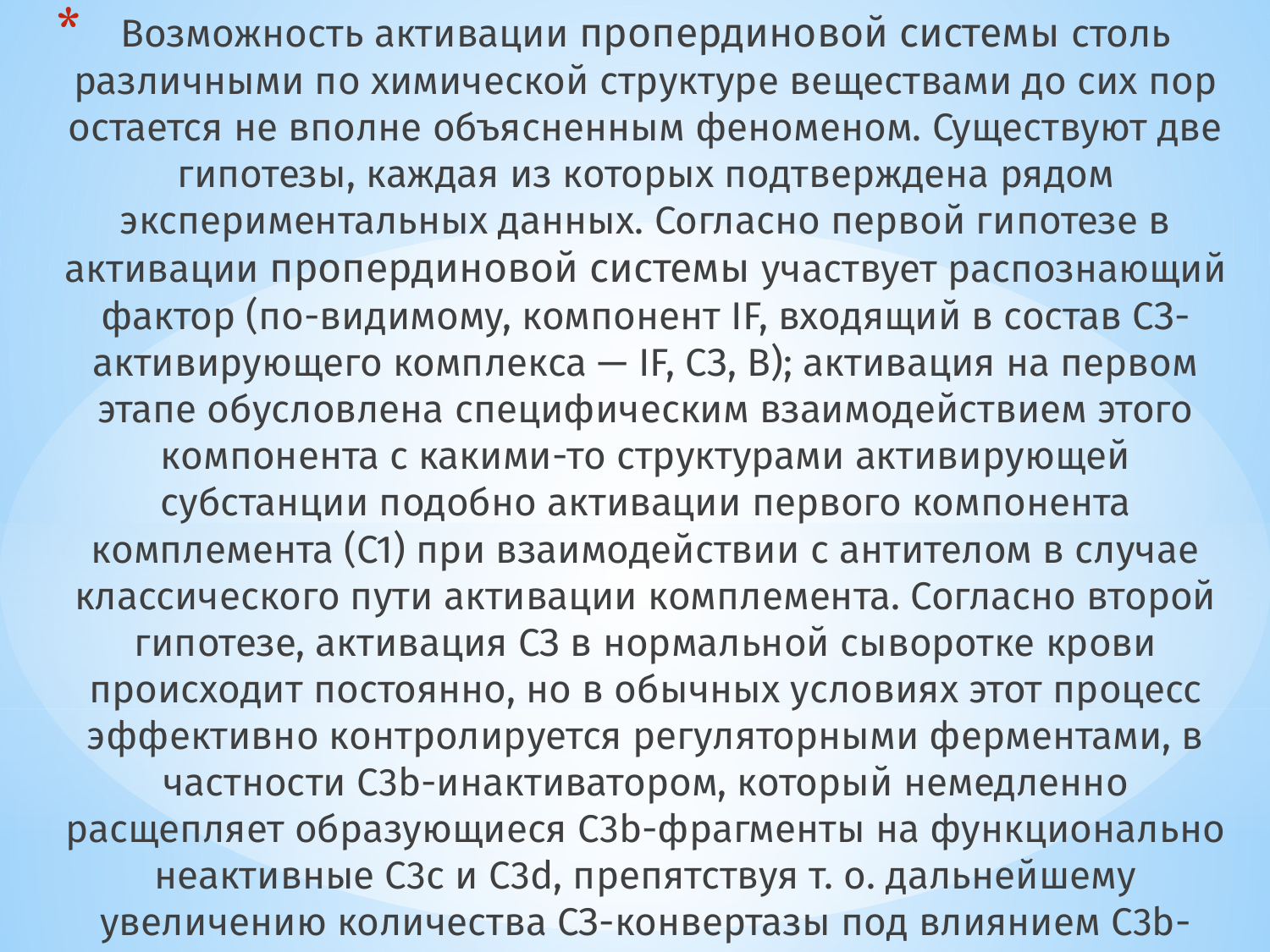

Возможность активации пропердиновой системы столь различными по химической структуре веществами до сих пор остается не вполне объясненным феноменом. Существуют две гипотезы, каждая из которых подтверждена рядом экспериментальных данных. Согласно первой гипотезе в активации пропердиновой системы участвует распознающий фактор (по-видимому, компонент IF, входящий в состав СЗ-активирующего комплекса — IF, СЗ, В); активация на первом этапе обусловлена специфическим взаимодействием этого компонента с какими-то структурами активирующей субстанции подобно активации первого компонента комплемента (С1) при взаимодействии с антителом в случае классического пути активации комплемента. Согласно второй гипотезе, активация СЗ в нормальной сыворотке крови происходит постоянно, но в обычных условиях этот процесс эффективно контролируется регуляторными ферментами, в частности C3b-инактиватором, который немедленно расщепляет образующиеся C3b-фрагменты на функционально неактивные C3c и C3d, препятствуя т. о. дальнейшему увеличению количества СЗ-конвертазы под влиянием C3b-фрагментов.